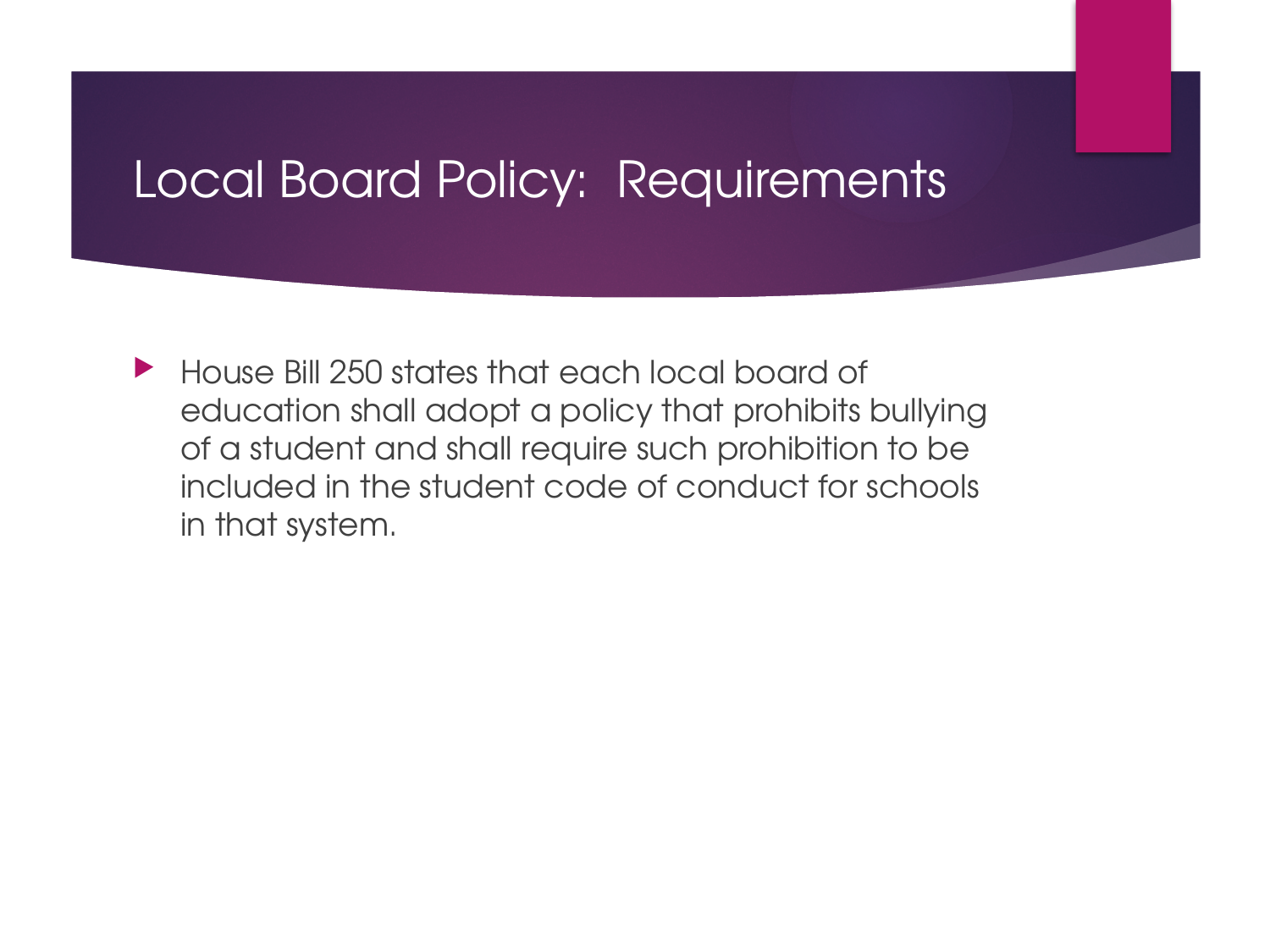

# Local Board Policy:  Requirements
House Bill 250 states that each local board of education shall adopt a policy that prohibits bullying of a student and shall require such prohibition to be included in the student code of conduct for schools in that system.